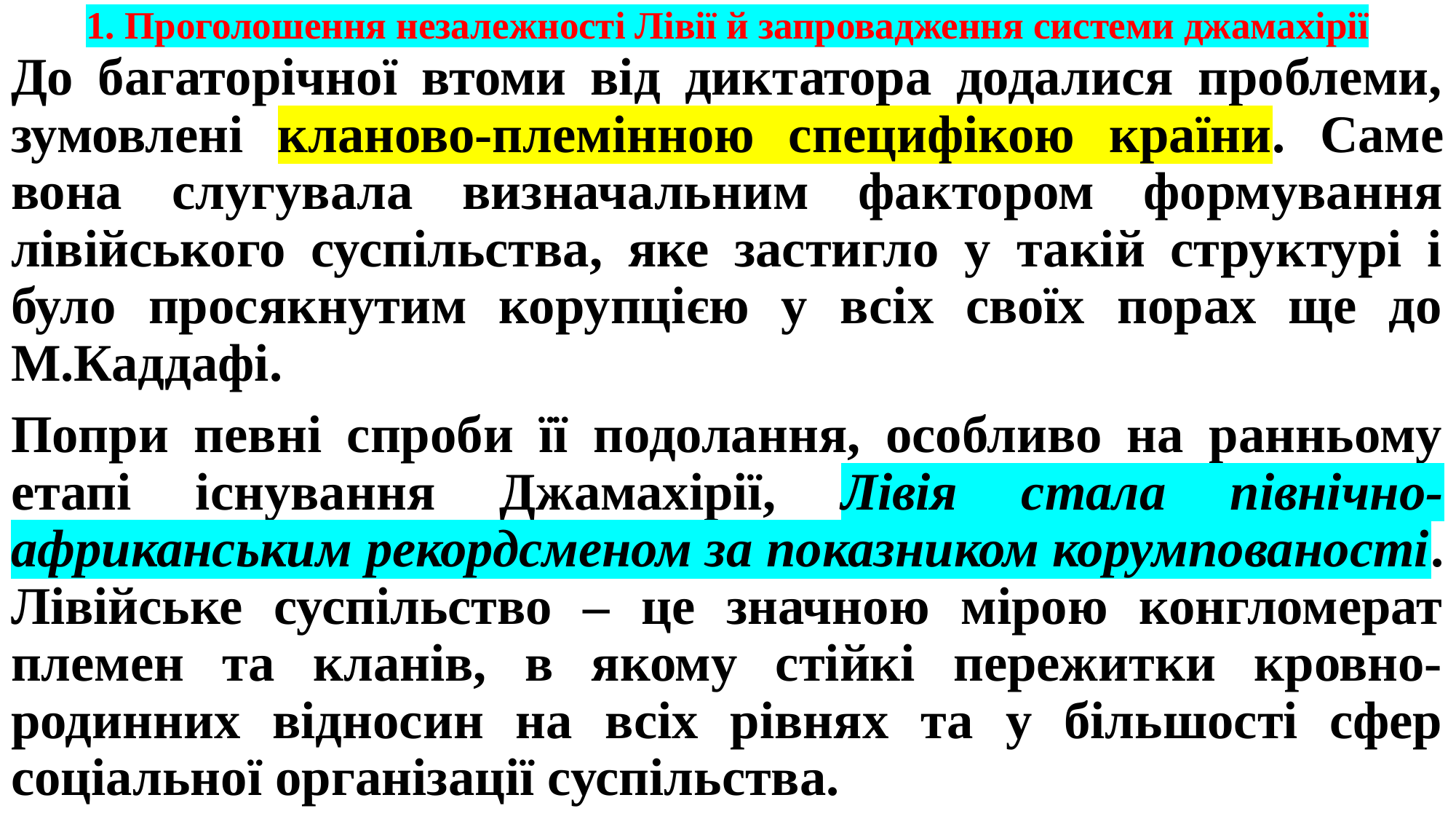

# 1. Проголошення незалежності Лівії й запровадження системи джамахірії
До багаторічної втоми від диктатора додалися проблеми, зумовлені кланово-племінною специфікою країни. Саме вона слугувала визначальним фактором формування лівійського суспільства, яке застигло у такій структурі і було просякнутим корупцією у всіх своїх порах ще до М.Каддафі.
Попри певні спроби її подолання, особливо на ранньому етапі існування Джамахірії, Лівія стала північно-африканським рекордсменом за показником корумпованості. Лівійське суспільство – це значною мірою конгломерат племен та кланів, в якому стійкі пережитки кровно-родинних відносин на всіх рівнях та у більшості сфер соціальної організації суспільства.